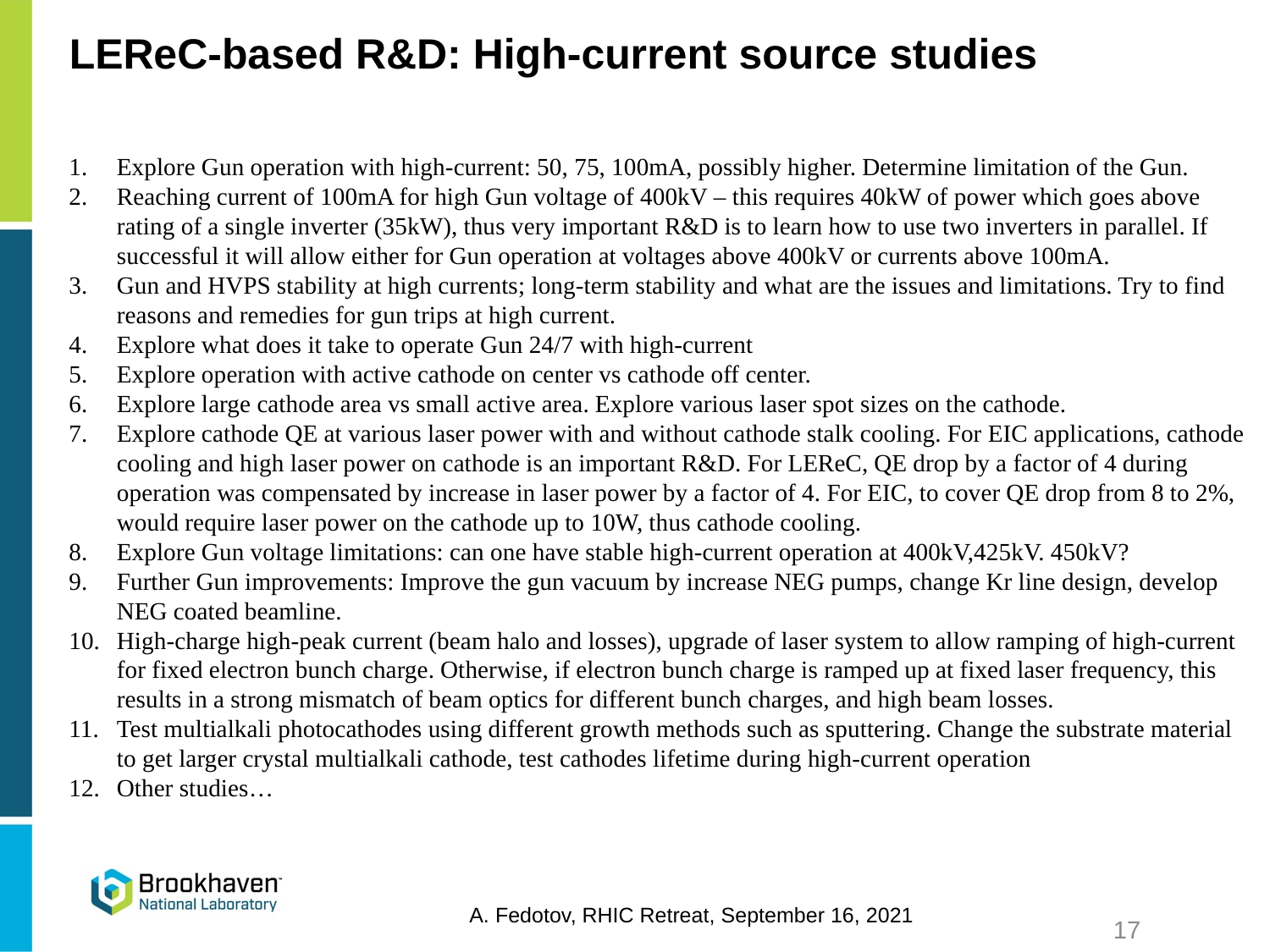

# LEReC-based R&D: High-current source studies

Explore Gun operation with high-current: 50, 75, 100mA, possibly higher. Determine limitation of the Gun.
Reaching current of 100mA for high Gun voltage of 400kV – this requires 40kW of power which goes above rating of a single inverter (35kW), thus very important R&D is to learn how to use two inverters in parallel. If successful it will allow either for Gun operation at voltages above 400kV or currents above 100mA.
Gun and HVPS stability at high currents; long-term stability and what are the issues and limitations. Try to find reasons and remedies for gun trips at high current.
Explore what does it take to operate Gun 24/7 with high-current
Explore operation with active cathode on center vs cathode off center.
Explore large cathode area vs small active area. Explore various laser spot sizes on the cathode.
Explore cathode QE at various laser power with and without cathode stalk cooling. For EIC applications, cathode cooling and high laser power on cathode is an important R&D. For LEReC, QE drop by a factor of 4 during operation was compensated by increase in laser power by a factor of 4. For EIC, to cover QE drop from 8 to 2%, would require laser power on the cathode up to 10W, thus cathode cooling.
Explore Gun voltage limitations: can one have stable high-current operation at 400kV,425kV. 450kV?
Further Gun improvements: Improve the gun vacuum by increase NEG pumps, change Kr line design, develop NEG coated beamline.
High-charge high-peak current (beam halo and losses), upgrade of laser system to allow ramping of high-current for fixed electron bunch charge. Otherwise, if electron bunch charge is ramped up at fixed laser frequency, this results in a strong mismatch of beam optics for different bunch charges, and high beam losses.
Test multialkali photocathodes using different growth methods such as sputtering. Change the substrate material to get larger crystal multialkali cathode, test cathodes lifetime during high-current operation
Other studies…

A. Fedotov, RHIC Retreat, September 16, 2021
17